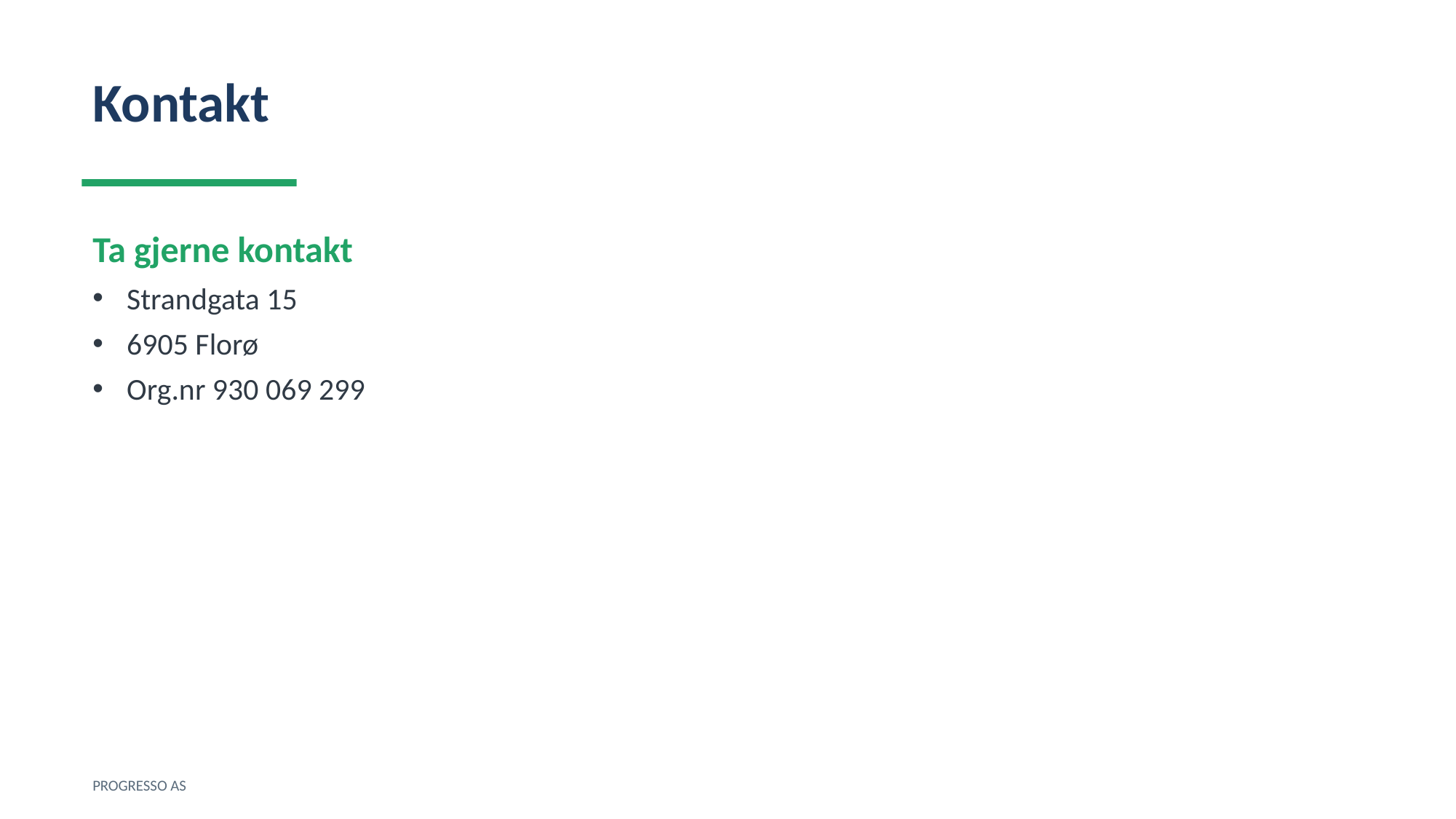

Kontakt

Ta gjerne kontakt
Strandgata 15
6905 Florø
Org.nr 930 069 299
PROGRESSO AS